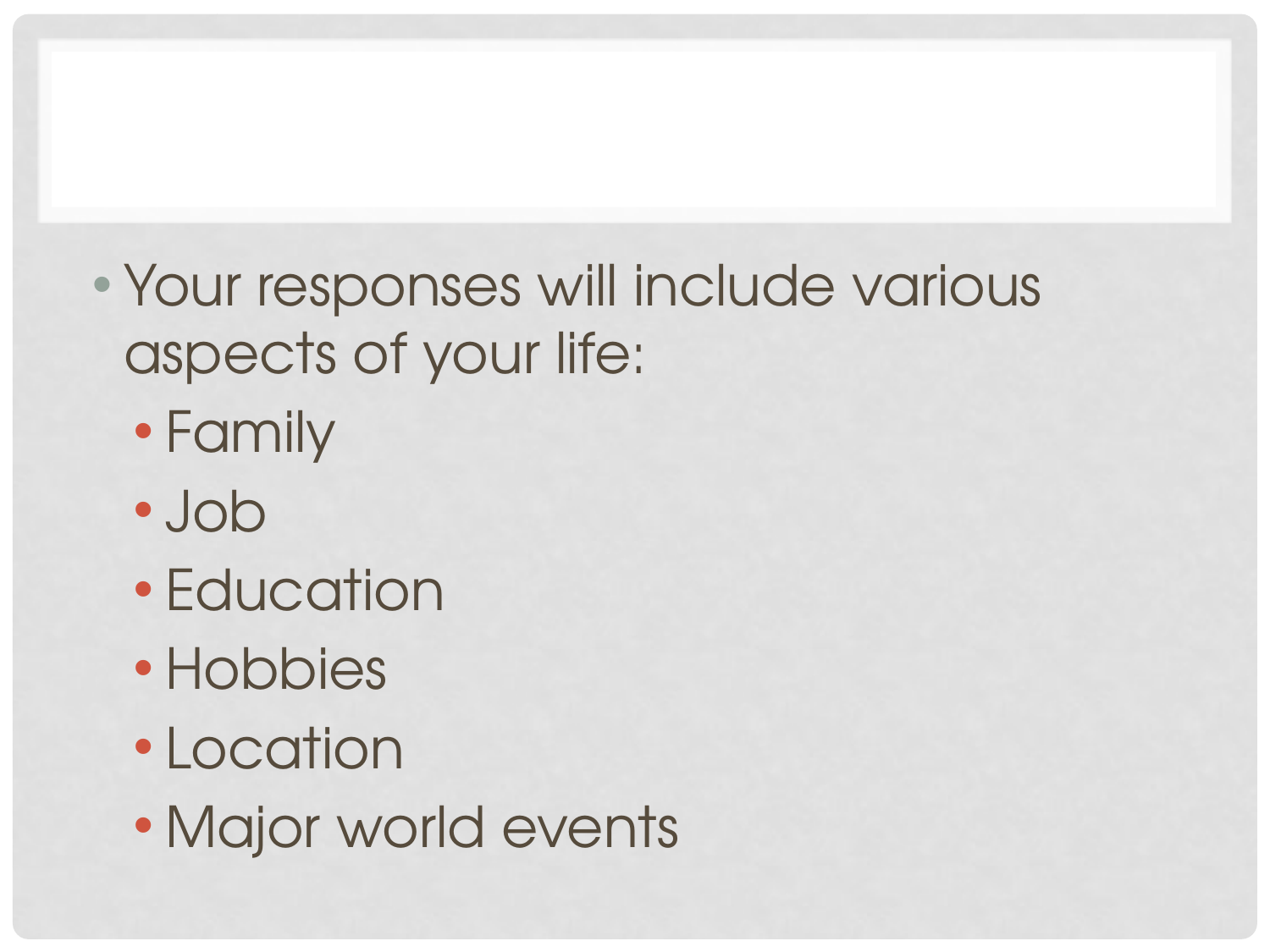

#
Your responses will include various aspects of your life:
Family
Job
Education
Hobbies
Location
Major world events